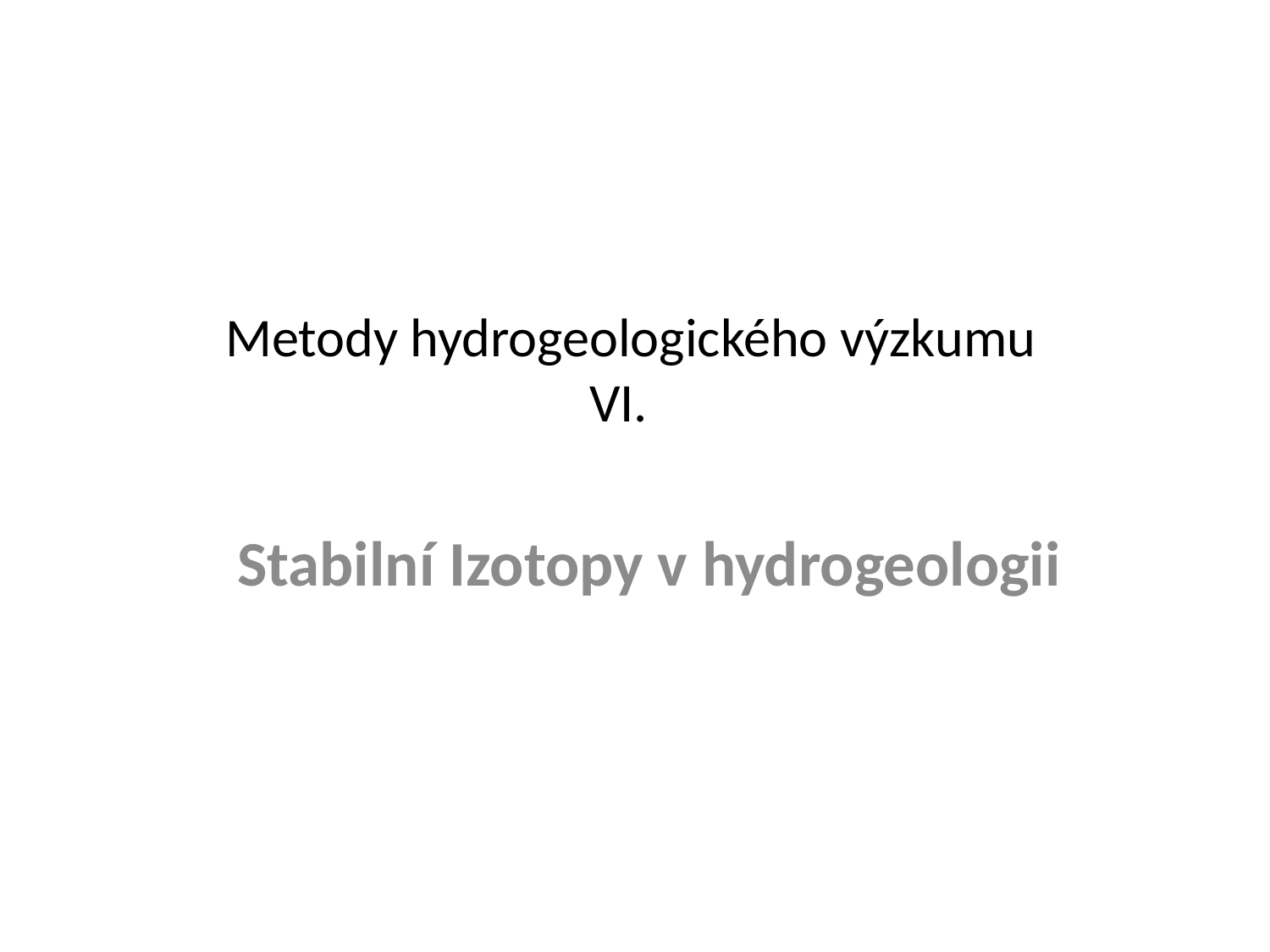

# Metody hydrogeologického výzkumu VI.
Stabilní Izotopy v hydrogeologii